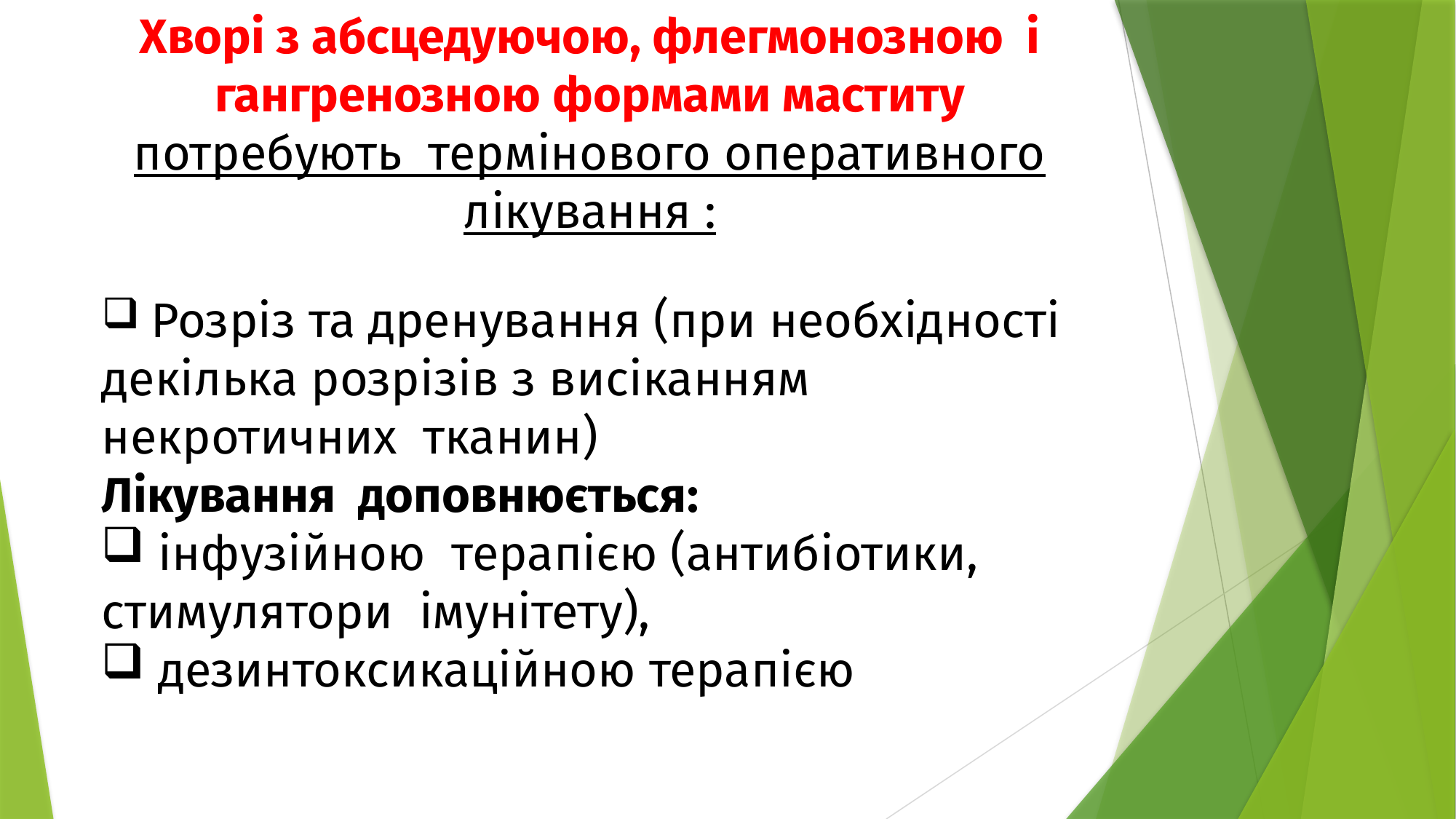

Хворі з абсцедуючою, флегмонозною  і гангренозною формами маститу потребують  термінового оперативного лікування :

 Розріз та дренування (при необхідності декілька розрізів з висіканням некротичних  тканин)
Лікування  доповнюється:
 інфузійною  терапією (антибіотики,  стимулятори  імунітету),
 дезинтоксикаційною терапією